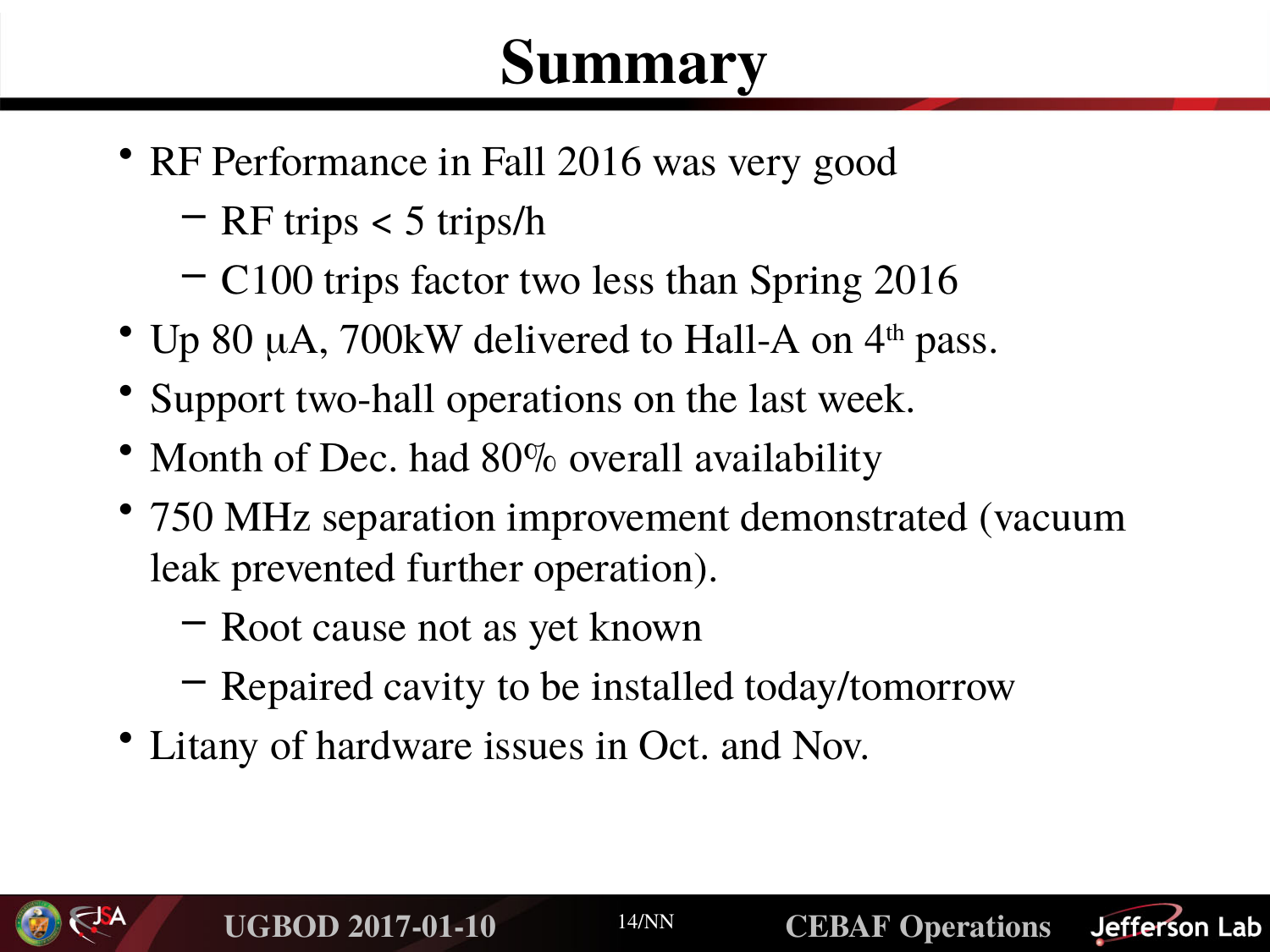

# Summary
RF Performance in Fall 2016 was very good
RF trips < 5 trips/h
C100 trips factor two less than Spring 2016
Up 80 μA, 700kW delivered to Hall-A on 4th pass.
Support two-hall operations on the last week.
Month of Dec. had 80% overall availability
750 MHz separation improvement demonstrated (vacuum leak prevented further operation).
Root cause not as yet known
Repaired cavity to be installed today/tomorrow
Litany of hardware issues in Oct. and Nov.
14/NN